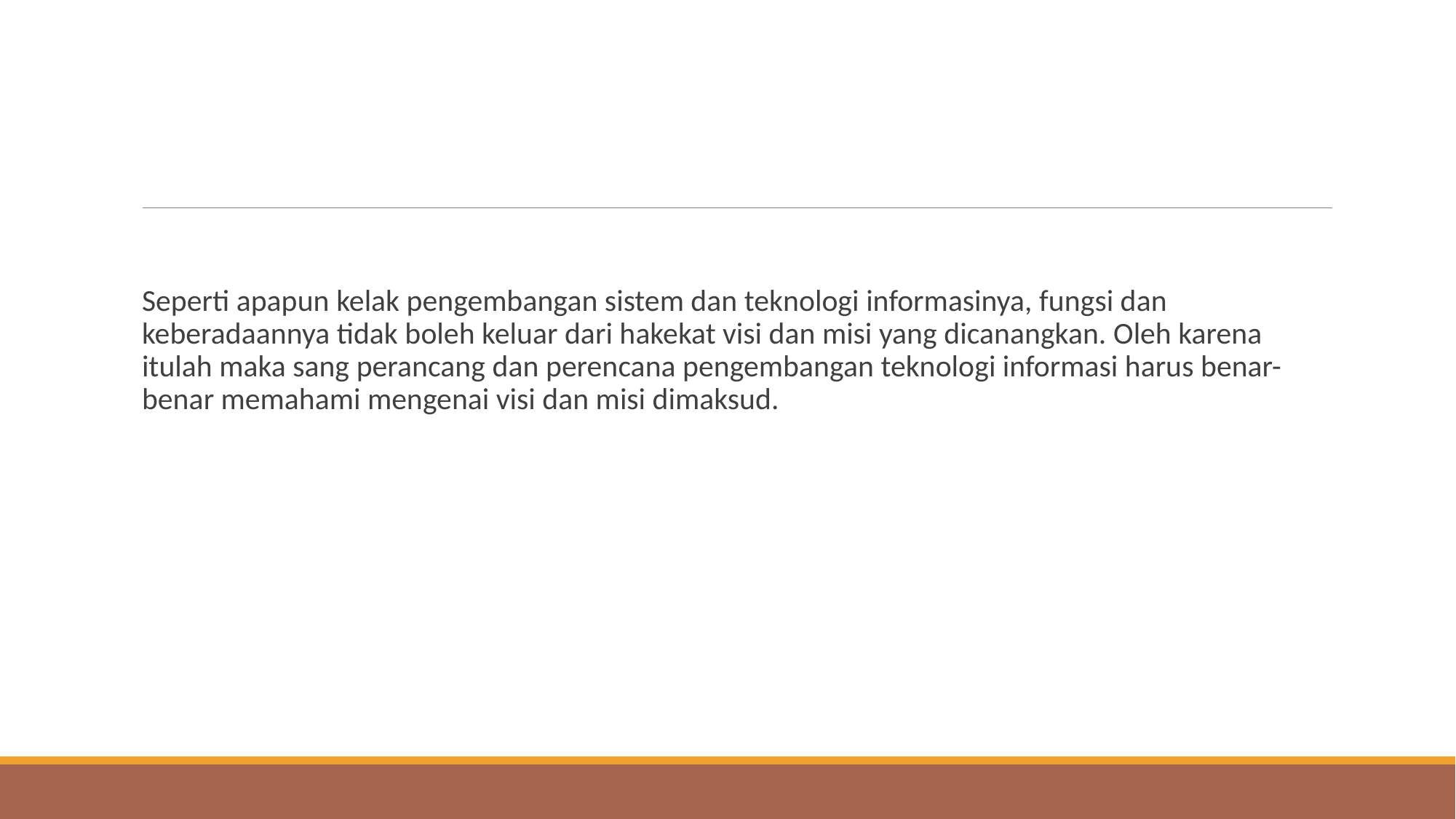

#
Seperti apapun kelak pengembangan sistem dan teknologi informasinya, fungsi dan keberadaannya tidak boleh keluar dari hakekat visi dan misi yang dicanangkan. Oleh karena itulah maka sang perancang dan perencana pengembangan teknologi informasi harus benar-benar memahami mengenai visi dan misi dimaksud.